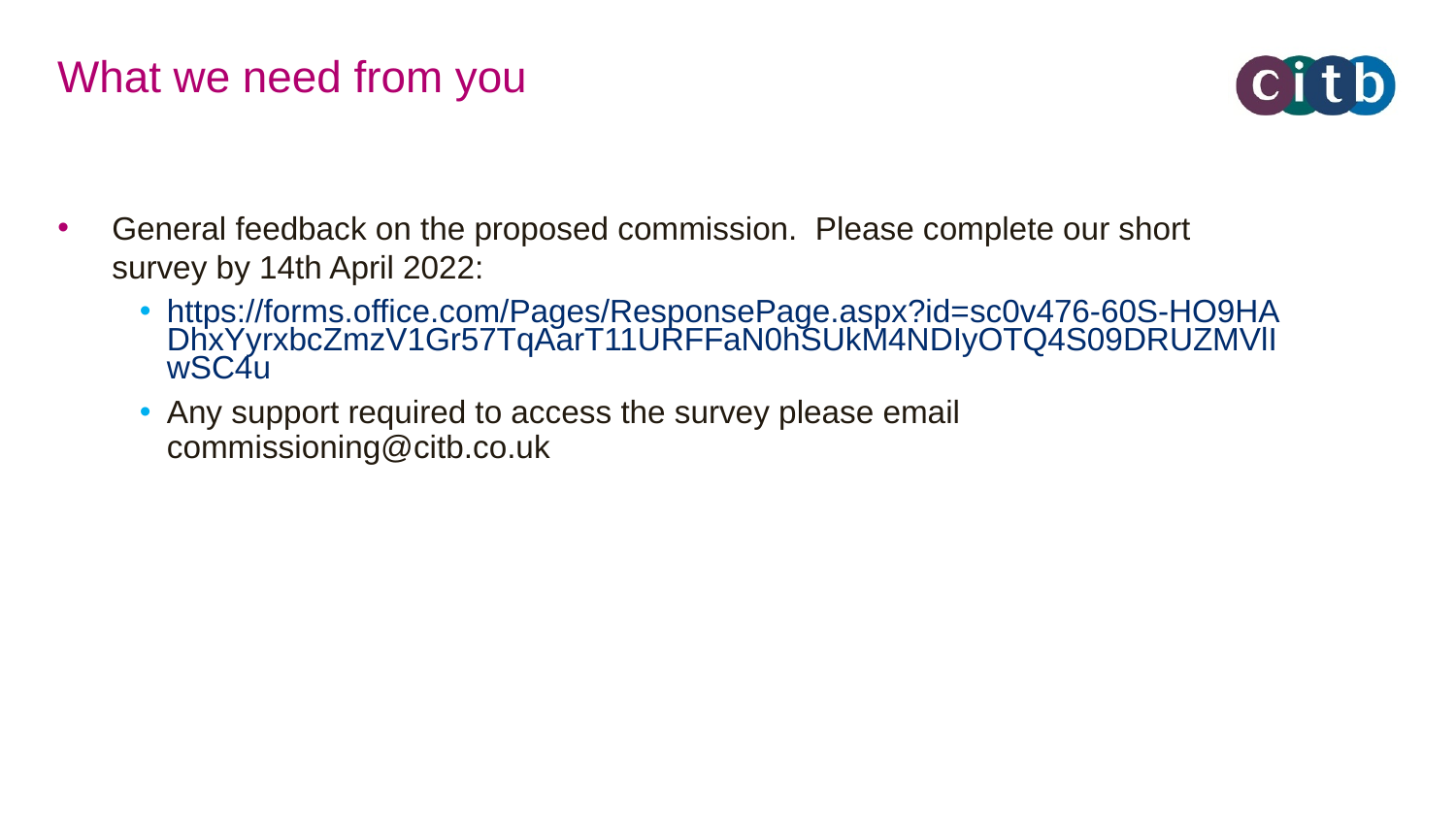

# What we need from you
General feedback on the proposed commission.  Please complete our short survey by 14th April 2022:
https://forms.office.com/Pages/ResponsePage.aspx?id=sc0v476-60S-HO9HADhxYyrxbcZmzV1Gr57TqAarT11URFFaN0hSUkM4NDIyOTQ4S09DRUZMVlIwSC4u
Any support required to access the survey please email commissioning@citb.co.uk